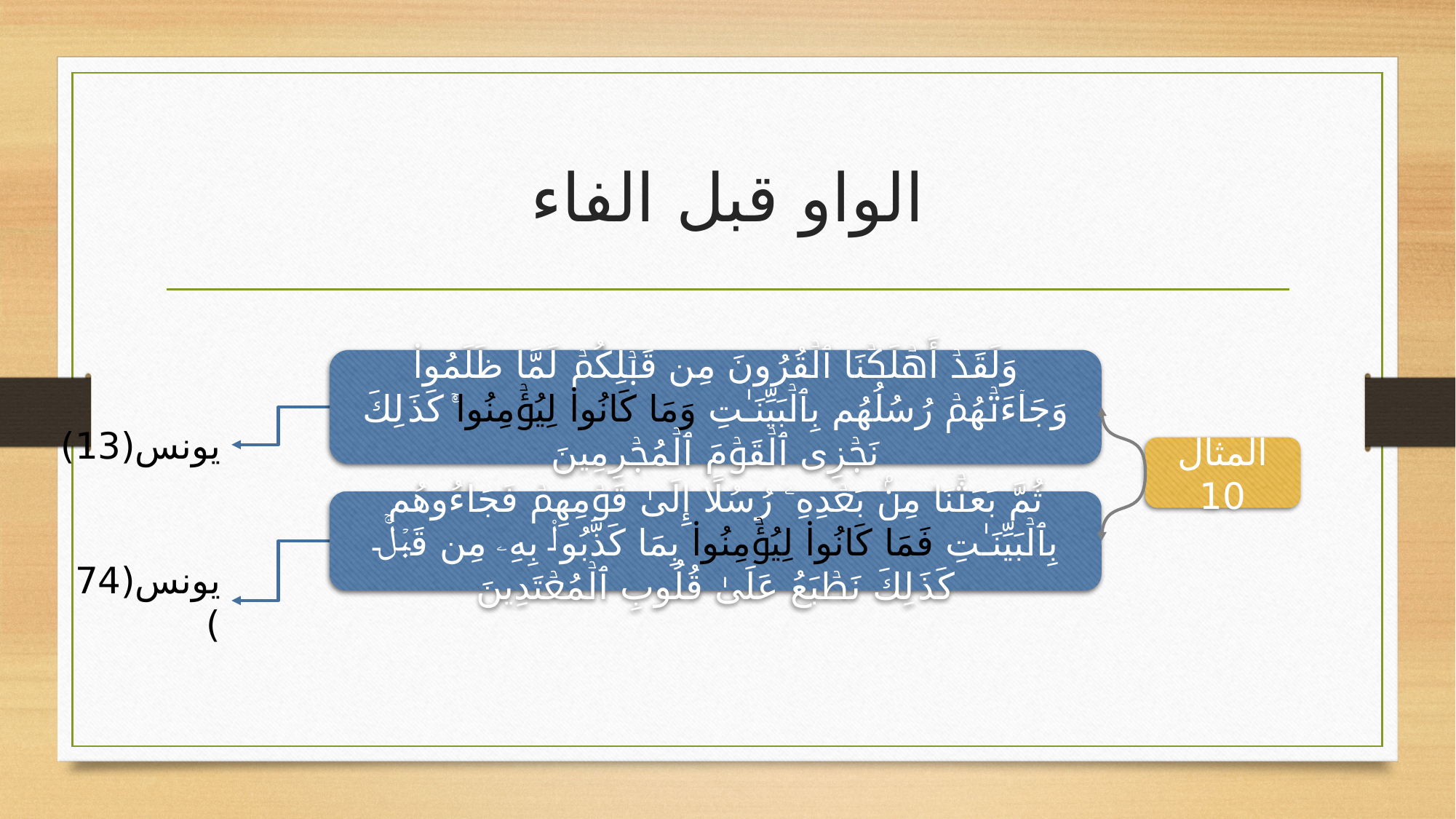

# الواو قبل الفاء
وَلَقَدۡ أَهۡلَكۡنَا ٱلۡقُرُونَ مِن قَبۡلِكُمۡ لَمَّا ظَلَمُوا۟ وَجَاۤءَتۡهُمۡ رُسُلُهُم بِٱلۡبَیِّنَـٰتِ وَمَا كَانُوا۟ لِیُؤۡمِنُوا۟ۚ كَذَ ⁠لِكَ نَجۡزِی ٱلۡقَوۡمَ ٱلۡمُجۡرِمِینَ
ثُمَّ بَعَثۡنَا مِنۢ بَعۡدِهِۦ رُسُلًا إِلَىٰ قَوۡمِهِمۡ فَجَاۤءُوهُم بِٱلۡبَیِّنَـٰتِ فَمَا كَانُوا۟ لِیُؤۡمِنُوا۟ بِمَا كَذَّبُوا۟ بِهِۦ مِن قَبۡلُۚ كَذَ ⁠لِكَ نَطۡبَعُ عَلَىٰ قُلُوبِ ٱلۡمُعۡتَدِینَ
المثال 10
يونس(13)
يونس(74)